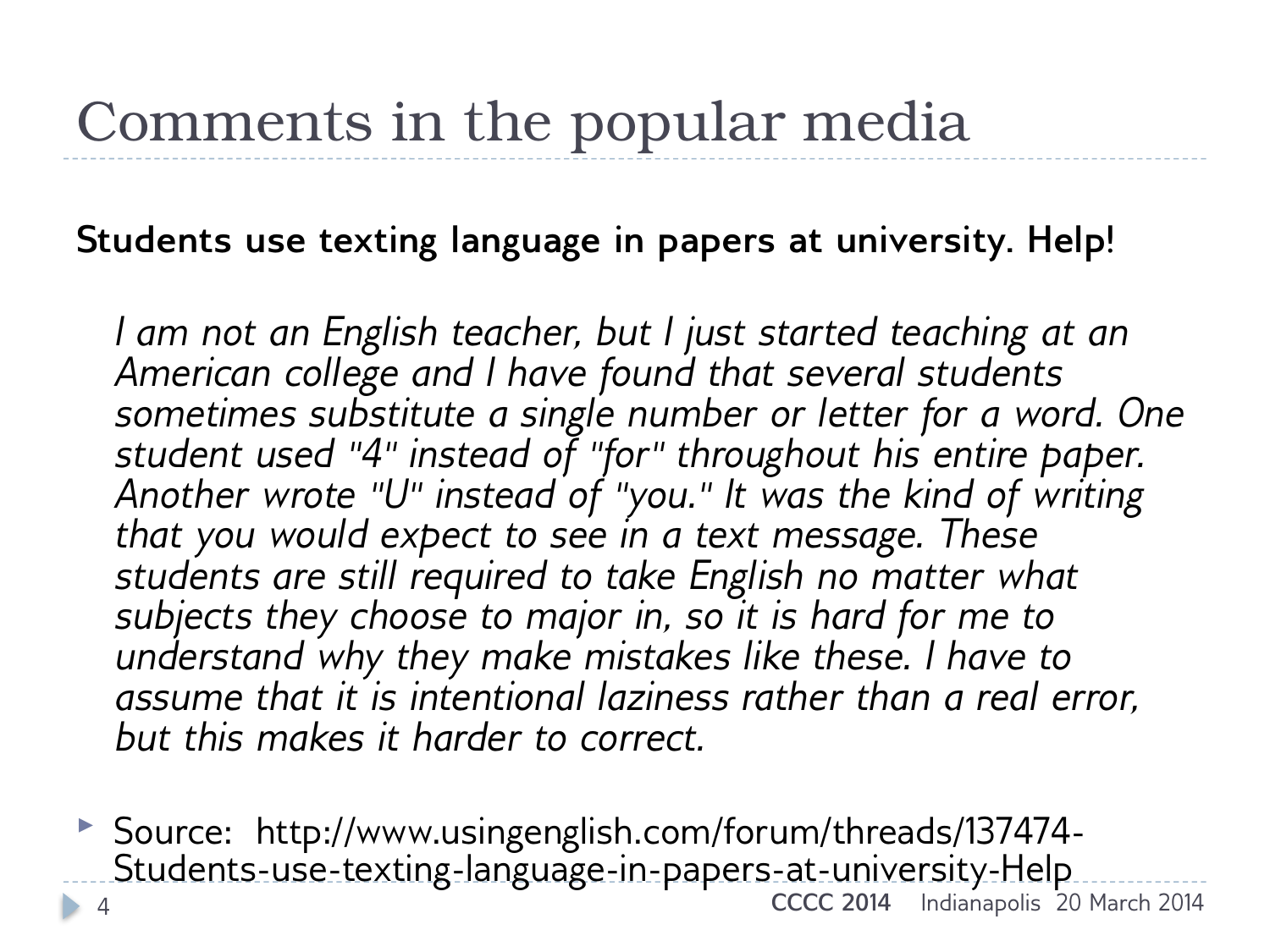

# Comments in the popular media

Students use texting language in papers at university. Help!
I am not an English teacher, but I just started teaching at an American college and I have found that several students sometimes substitute a single number or letter for a word. One student used "4" instead of "for" throughout his entire paper. Another wrote "U" instead of "you." It was the kind of writing that you would expect to see in a text message. These students are still required to take English no matter what subjects they choose to major in, so it is hard for me to understand why they make mistakes like these. I have to assume that it is intentional laziness rather than a real error, but this makes it harder to correct.

Source:  http://www.usingenglish.com/forum/threads/137474-Students-use-texting-language-in-papers-at-university-Help

CCCC 2014    Indianapolis  20 March 2014
4